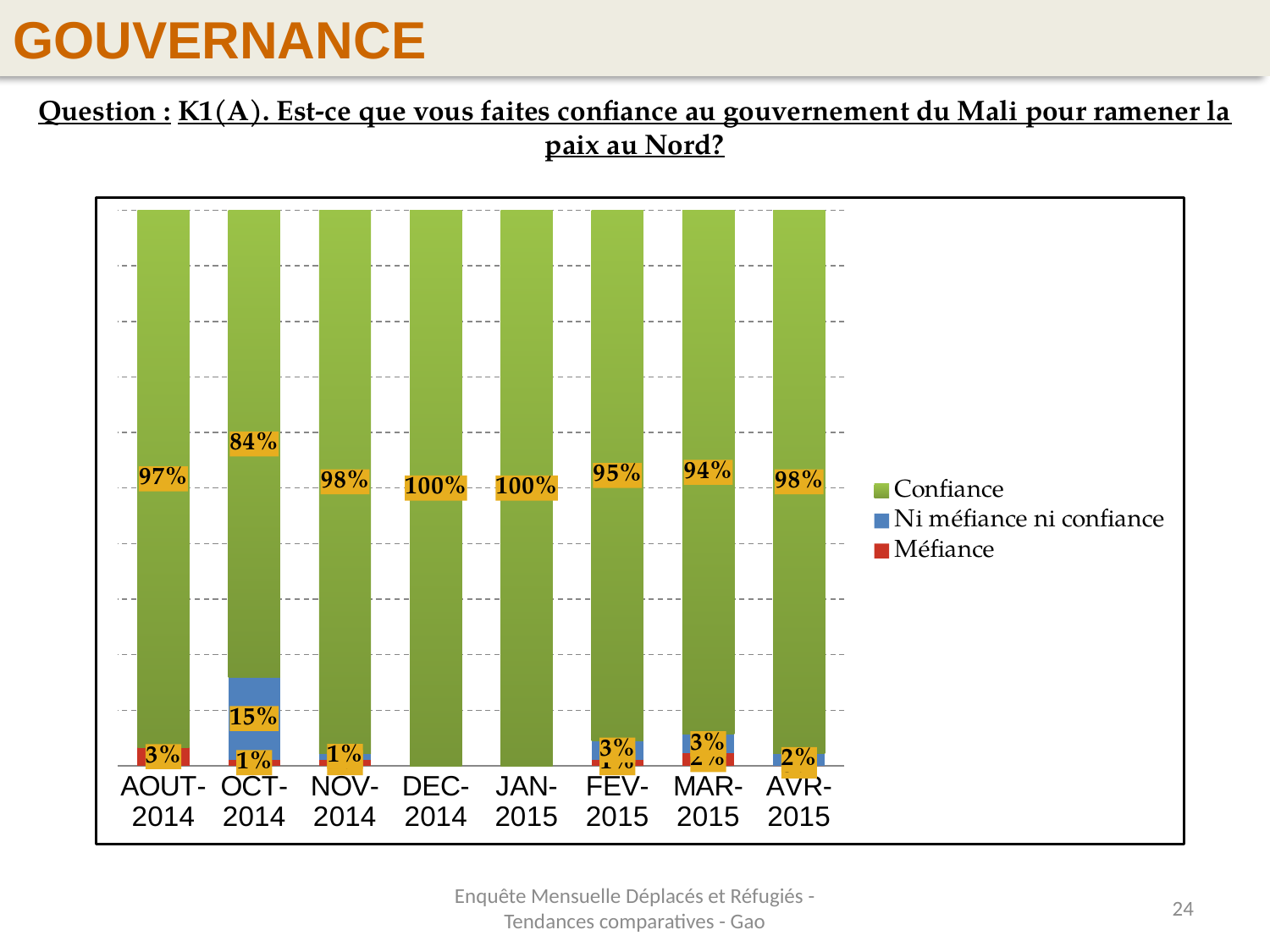

GOUVERNANCE
Question : K1(A). Est-ce que vous faites confiance au gouvernement du Mali pour ramener la paix au Nord?

### Chart

| Category | Méfiance | Ni méfiance ni confiance | Confiance |
|---|---|---|---|
| AOUT-2014 | 0.03333333333333334 | 0.0 | 0.9666666666666667 |
| OCT-2014 | 0.011363636363636367 | 0.14772727272727282 | 0.8409090909090914 |
| NOV-2014 | 0.011363636363636367 | 0.011363636363636367 | 0.9772727272727273 |
| DEC-2014 | 0.0 | 0.0 | 1.0 |
| JAN-2015 | 0.0 | 0.0 | 1.0 |
| FEV-2015 | 0.011363636363636367 | 0.03409090909090909 | 0.954545454545455 |
| MAR-2015 | 0.02272727272727276 | 0.03409090909090909 | 0.9431818181818186 |
| AVR-2015 | 0.0 | 0.02272727272727276 | 0.9772727272727273 |
Enquête Mensuelle Déplacés et Réfugiés - Tendances comparatives - Gao
24